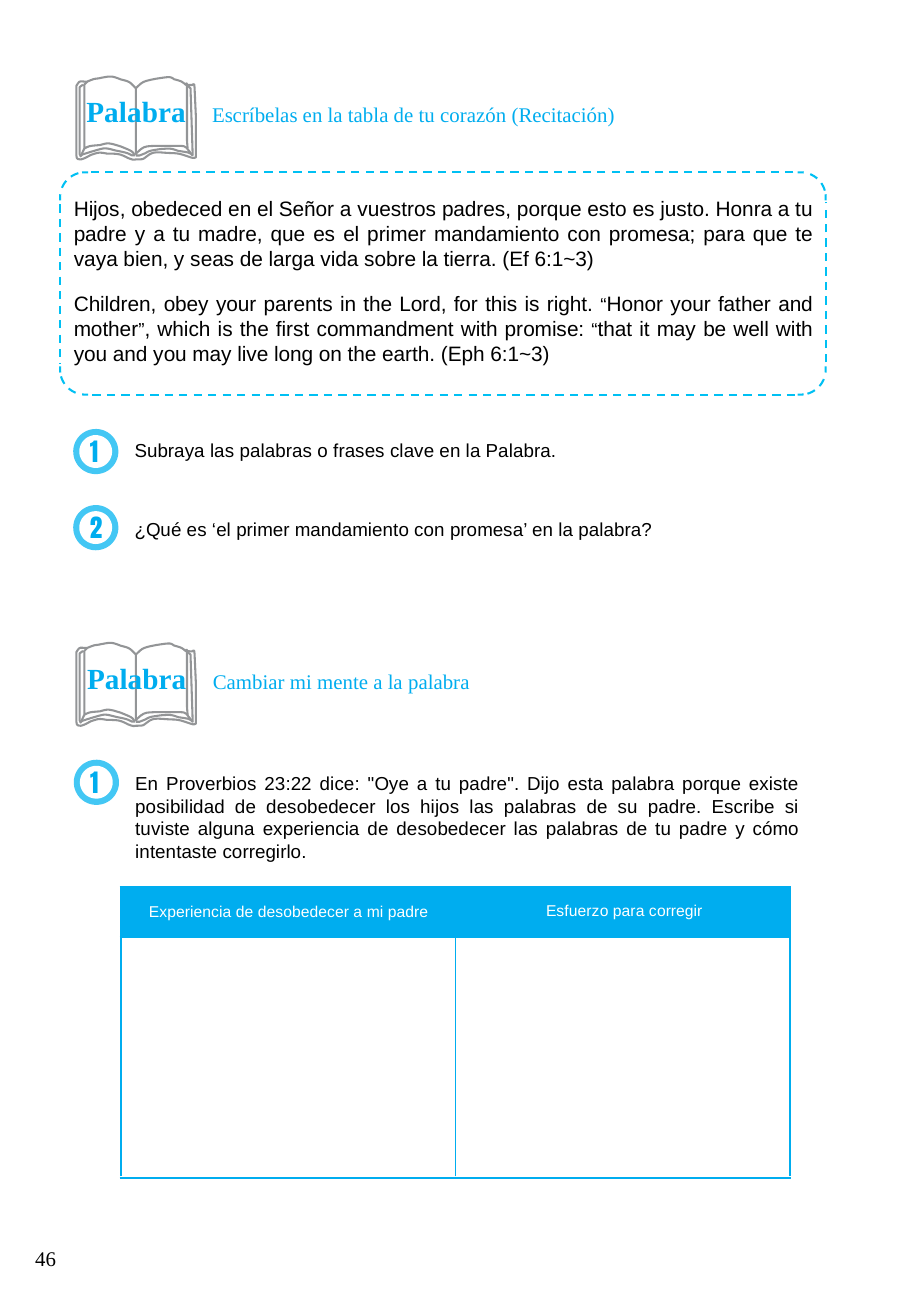

Palabra     Escríbelas en la tabla de tu corazón (Recitación)

Hijos, obedeced en el Señor a vuestros padres, porque esto es justo. Honra a tu padre y a tu madre, que es el primer mandamiento con promesa; para que te vaya bien, y seas de larga vida sobre la tierra. (Ef 6:1~3)

Children, obey your parents in the Lord, for this is right. “Honor your father and mother”, which is the first commandment with promise: “that it may be well with you and you may live long on the earth. (Eph 6:1~3)

Subraya las palabras o frases clave en la Palabra.
1

2
¿Qué es ‘el primer mandamiento con promesa’ en la palabra?

Palabra     Cambiar mi mente a la palabra

1
En Proverbios 23:22 dice: "Oye a tu padre". Dijo esta palabra porque existe posibilidad de desobedecer los hijos las palabras de su padre. Escribe si tuviste alguna experiencia de desobedecer las palabras de tu padre y cómo intentaste corregirlo.
Esfuerzo para corregir
Experiencia de desobedecer a mi padre

46